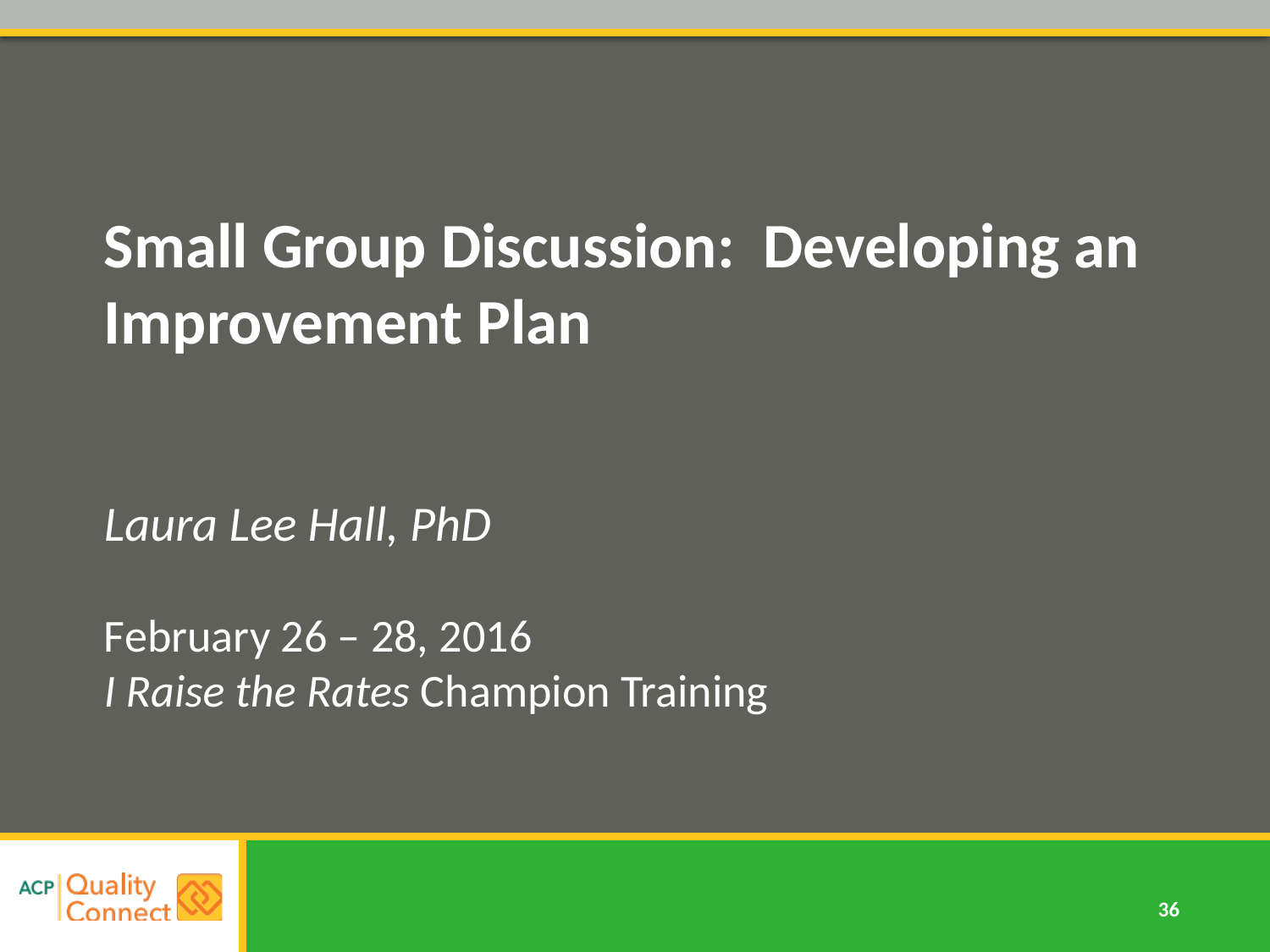

# Small Group Discussion:  Developing an Improvement Plan Laura Lee Hall, PhD February 26 – 28, 2016 I Raise the Rates Champion Training